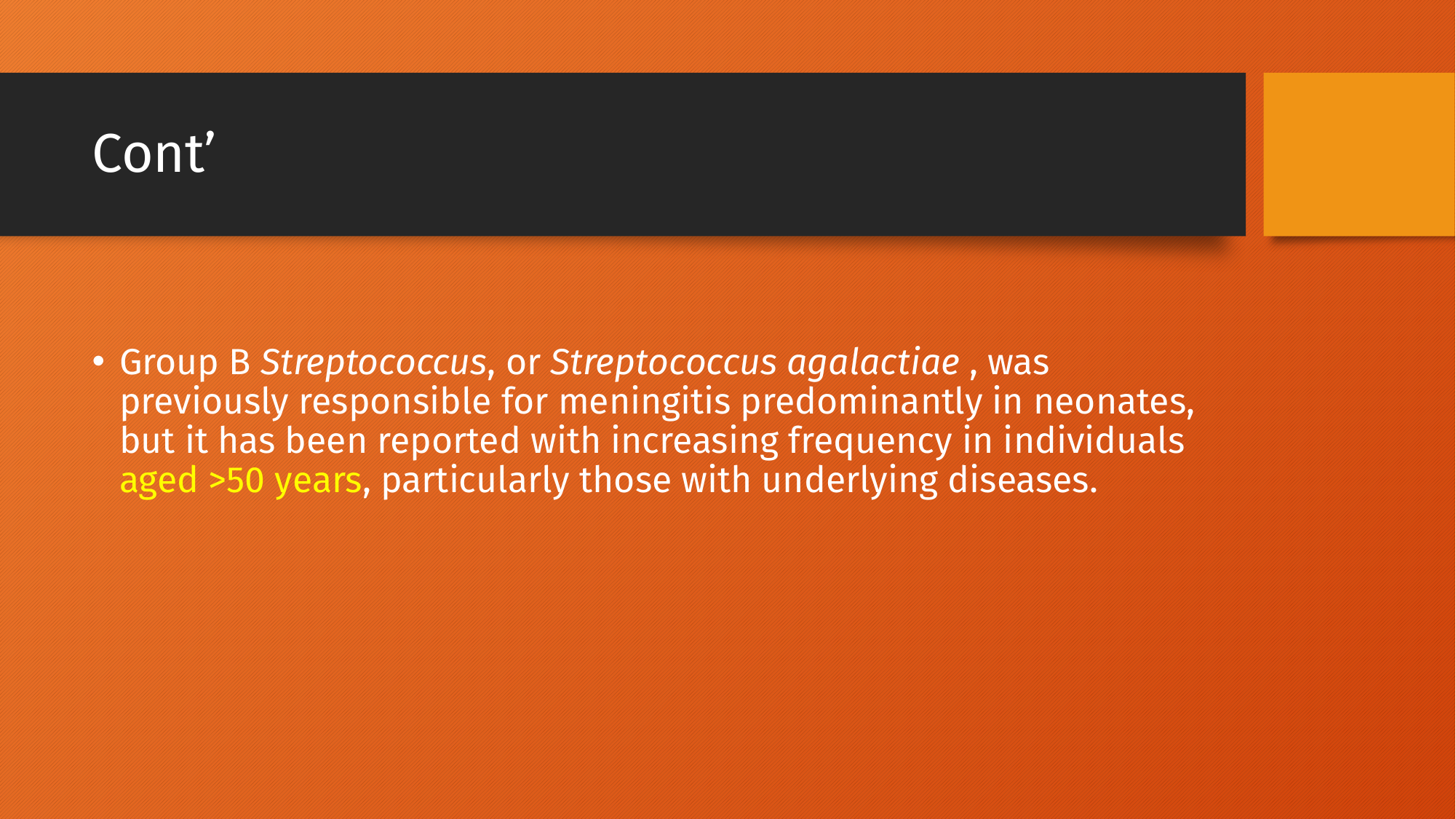

# Cont’

Group B Streptococcus, or Streptococcus agalactiae , was previously responsible for meningitis predominantly in neonates, but it has been reported with increasing frequency in individuals aged >50 years, particularly those with underlying diseases.